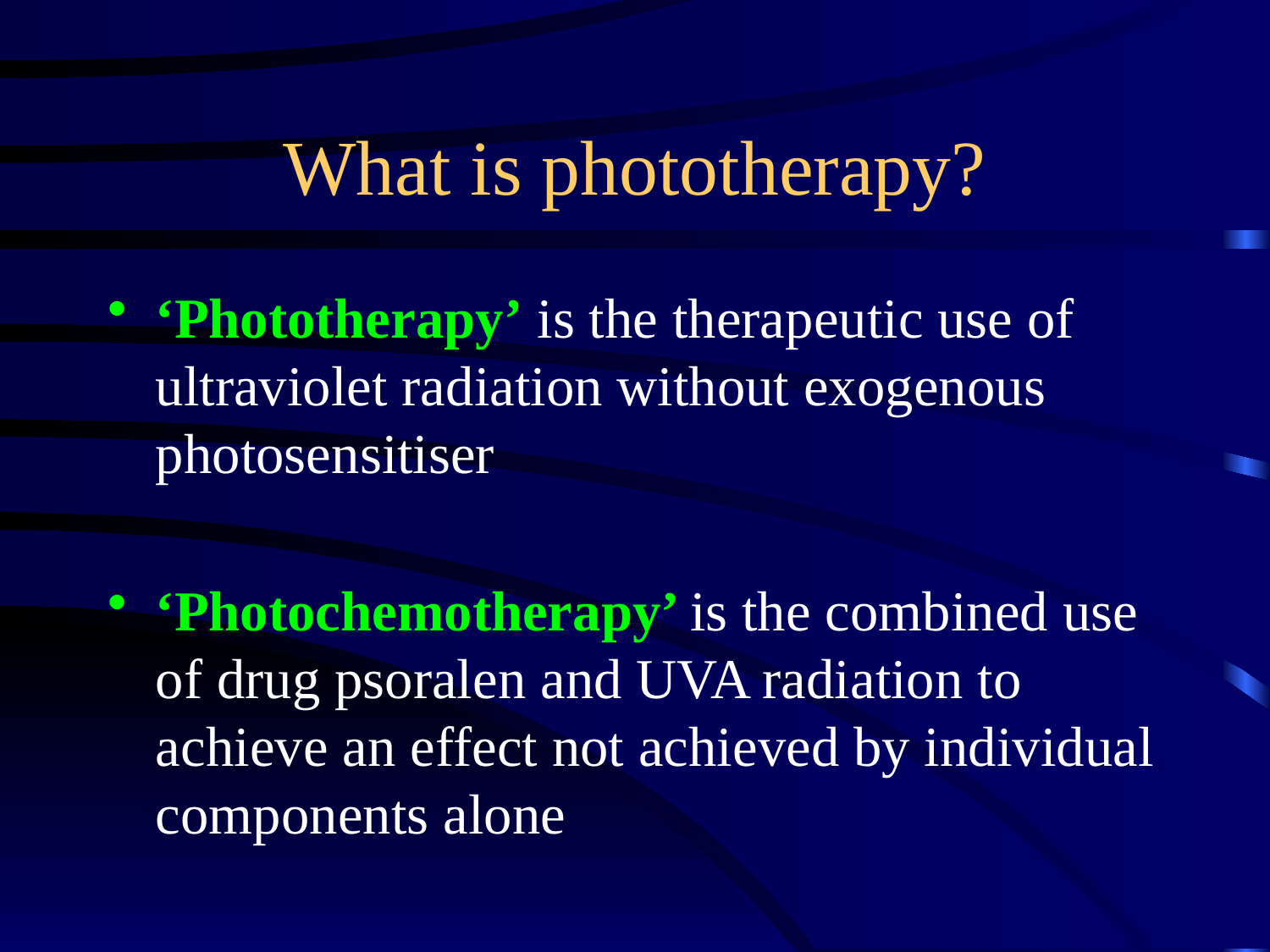

# What is phototherapy?
‘Phototherapy’ is the therapeutic use of ultraviolet radiation without exogenous photosensitiser

‘Photochemotherapy’ is the combined use of drug psoralen and UVA radiation to achieve an effect not achieved by individual components alone